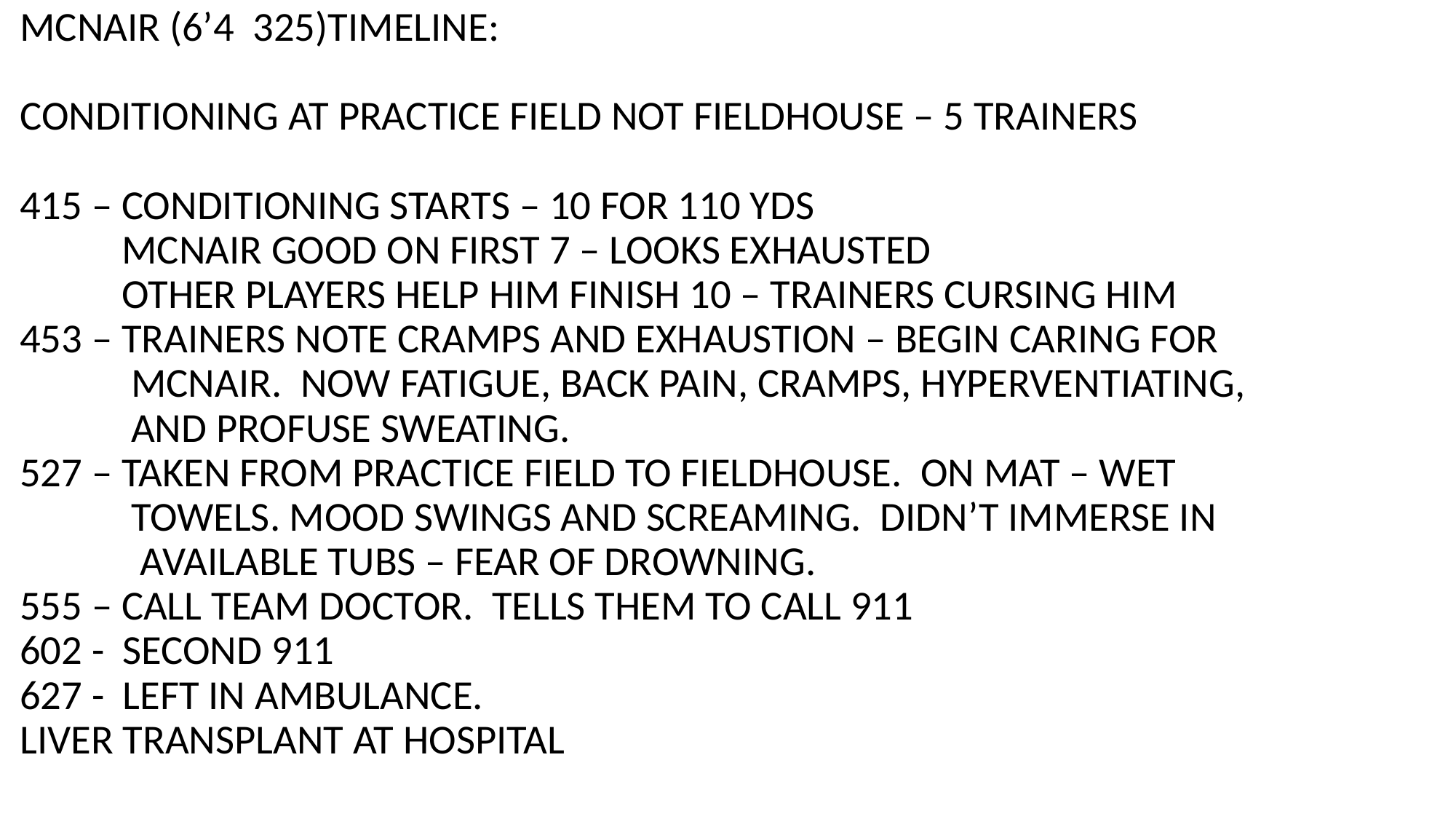

# MCNAIR (6’4  325)TIMELINE: CONDITIONING AT PRACTICE FIELD NOT FIELDHOUSE – 5 TRAINERS 415 – CONDITIONING STARTS – 10 FOR 110 YDS MCNAIR GOOD ON FIRST 7 – LOOKS EXHAUSTED OTHER PLAYERS HELP HIM FINISH 10 – TRAINERS CURSING HIM 453 – TRAINERS NOTE CRAMPS AND EXHAUSTION – BEGIN CARING FOR MCNAIR.  NOW FATIGUE, BACK PAIN, CRAMPS, HYPERVENTIATING, AND PROFUSE SWEATING. 527 – TAKEN FROM PRACTICE FIELD TO FIELDHOUSE.  ON MAT – WET TOWELS. MOOD SWINGS AND SCREAMING.  DIDN’T IMMERSE IN AVAILABLE TUBS – FEAR OF DROWNING. 555 – CALL TEAM DOCTOR.  TELLS THEM TO CALL 911 602 -  SECOND 911 627 -  LEFT IN AMBULANCE. LIVER TRANSPLANT AT HOSPITAL